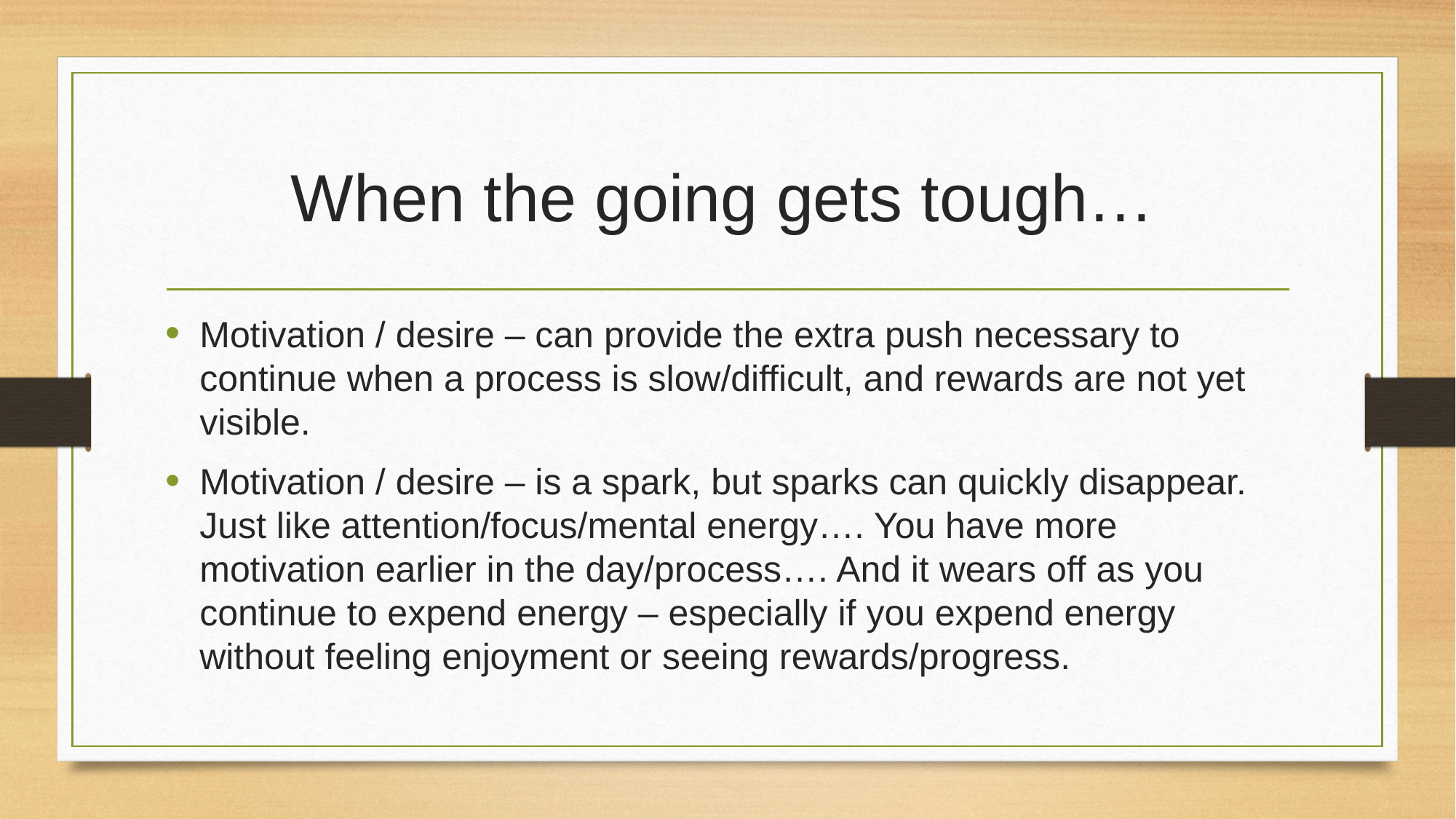

# When the going gets tough…
Motivation / desire – can provide the extra push necessary to continue when a process is slow/difficult, and rewards are not yet visible.
Motivation / desire – is a spark, but sparks can quickly disappear. Just like attention/focus/mental energy…. You have more motivation earlier in the day/process…. And it wears off as you continue to expend energy – especially if you expend energy without feeling enjoyment or seeing rewards/progress.